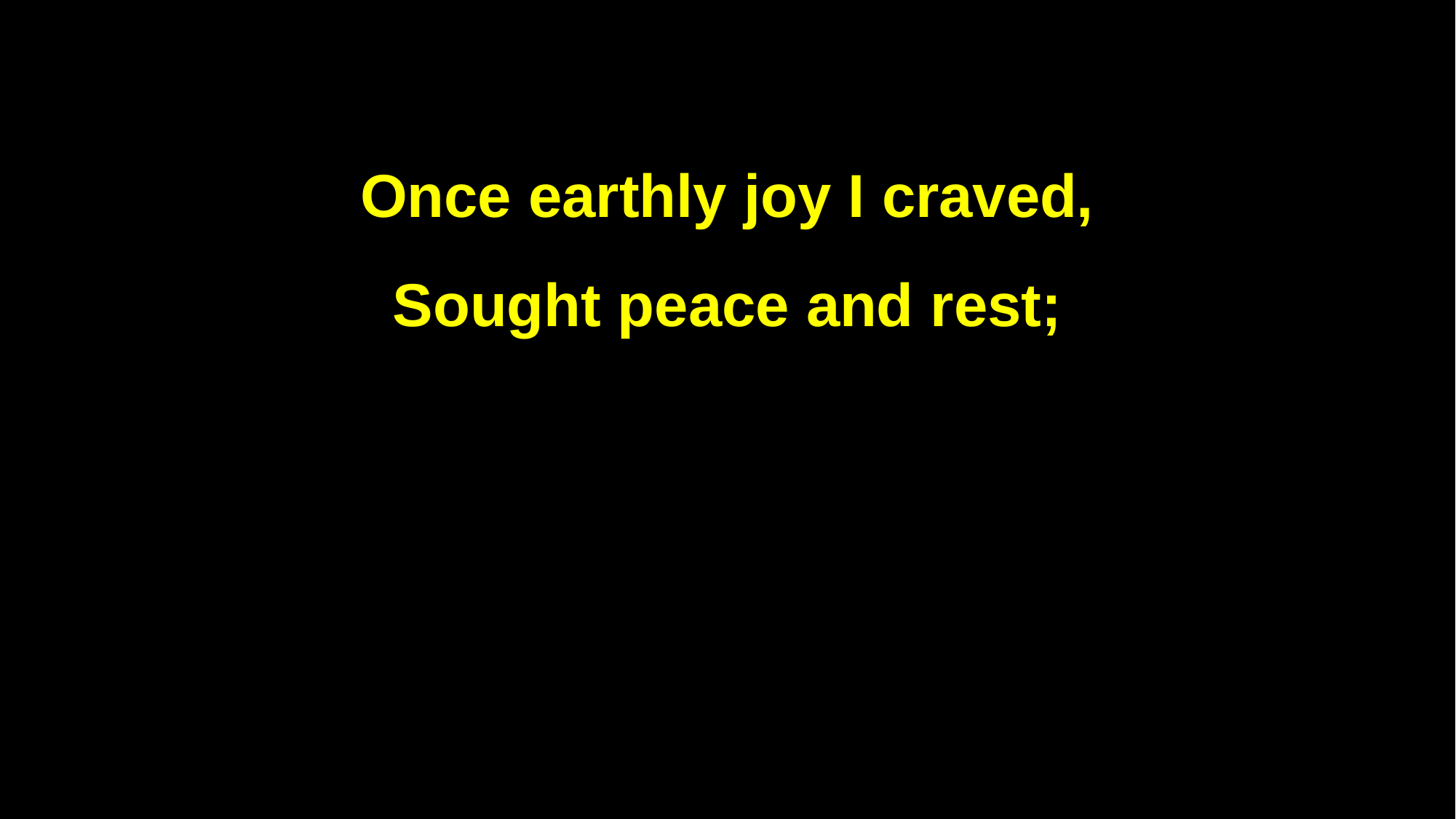

Once earthly joy I craved,
Sought peace and rest;